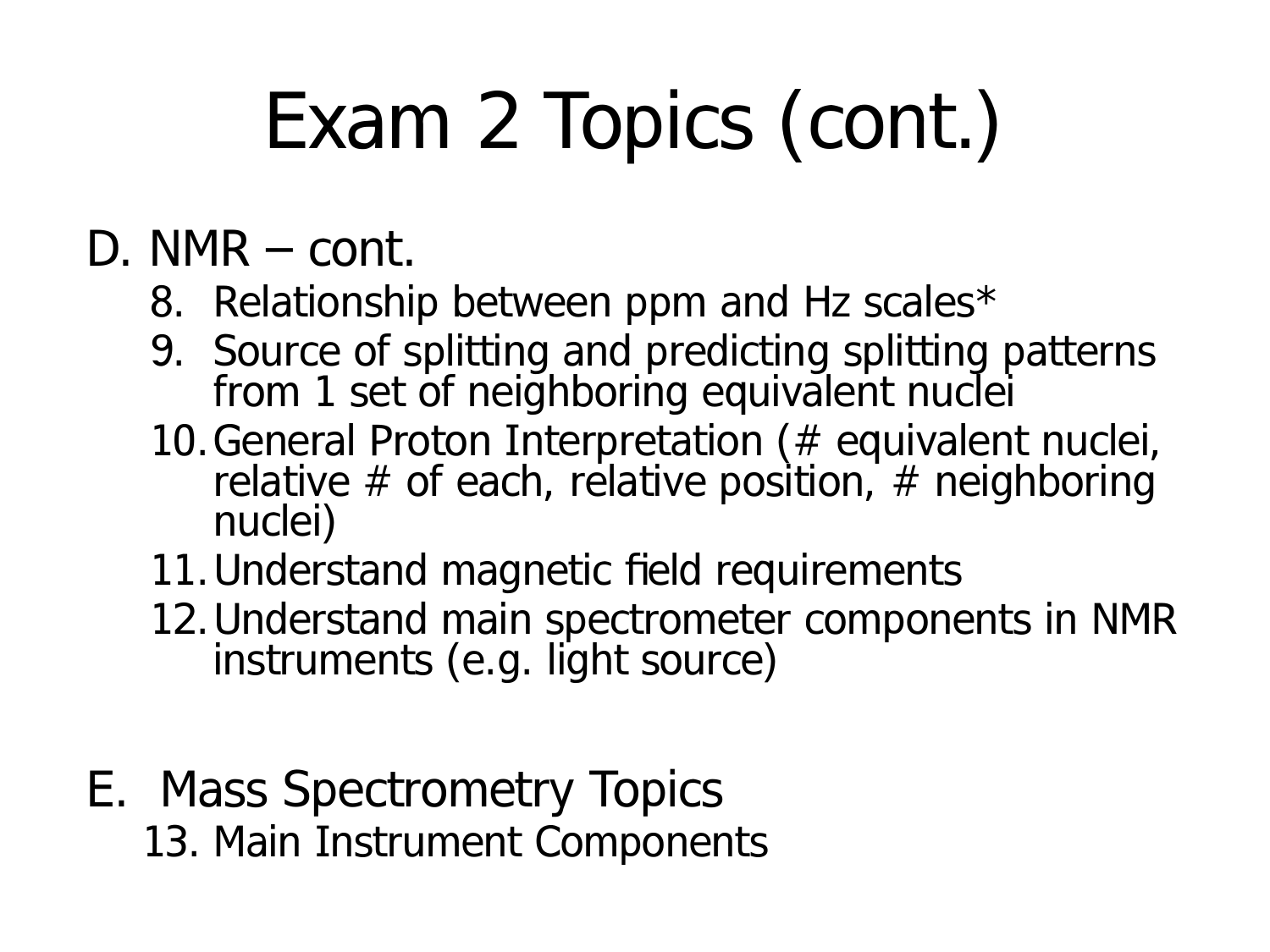

# Exam 2 Topics (cont.)
D. NMR – cont.
Relationship between ppm and Hz scales*
Source of splitting and predicting splitting patterns from 1 set of neighboring equivalent nuclei
General Proton Interpretation (# equivalent nuclei, relative # of each, relative position, # neighboring nuclei)
Understand magnetic field requirements
Understand main spectrometer components in NMR instruments (e.g. light source)

E.  Mass Spectrometry Topics
Main Instrument Components